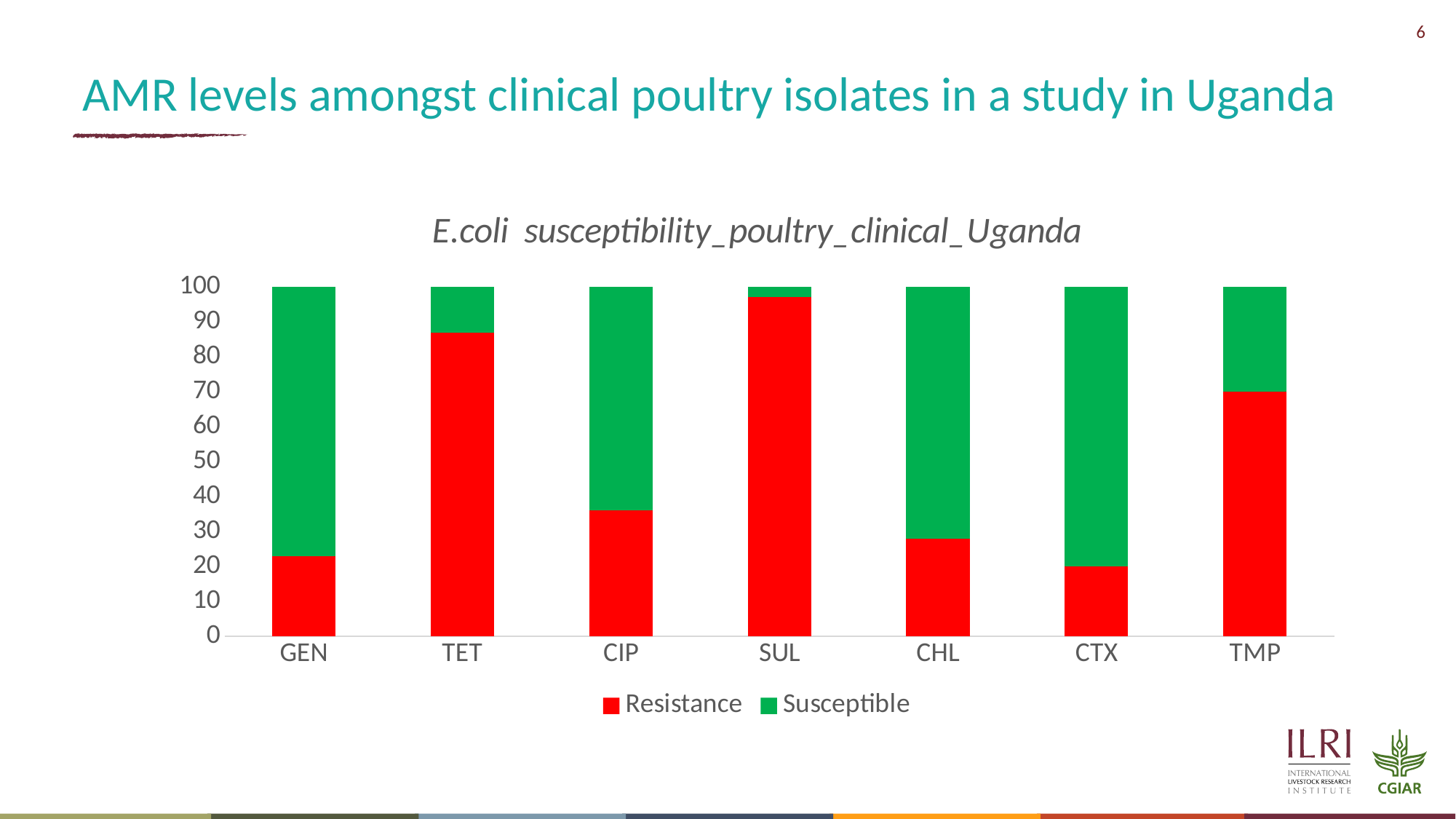

# AMR levels amongst clinical poultry isolates in a study in Uganda

### Chart: E.coli  susceptibility_poultry_clinical_Uganda

| Category | Resistance | Susceptible |
|---|---|---|
| GEN | 23.0 | 77.0 |
| TET | 87.0 | 13.0 |
| CIP | 36.0 | 64.0 |
| SUL | 97.0 | 3.0 |
| CHL | 28.0 | 72.0 |
| CTX | 20.0 | 80.0 |
| TMP | 70.0 | 30.0 |